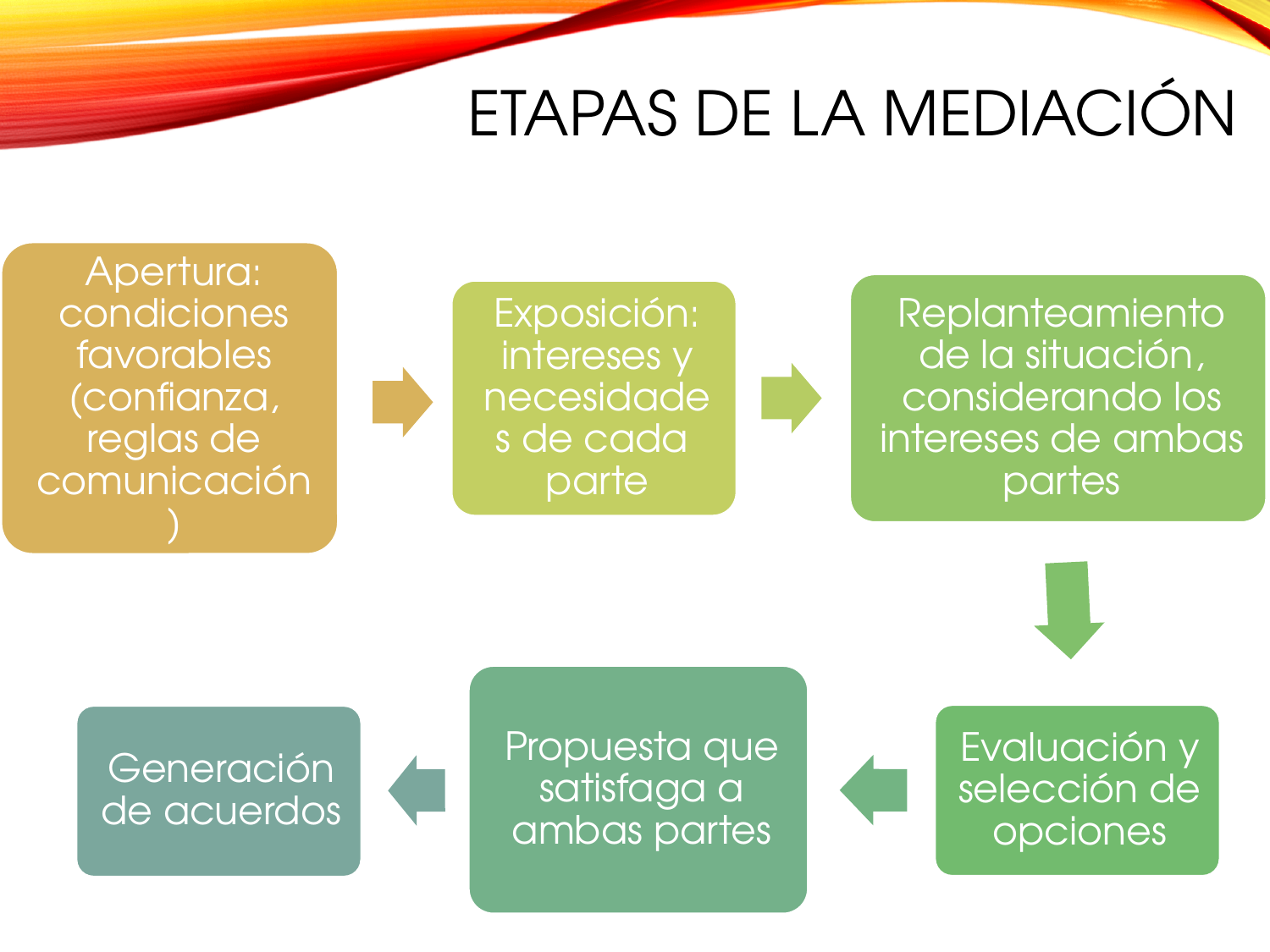

# Etapas de la mediación
Apertura: condiciones favorables (confianza, reglas de comunicación)

Exposición: intereses y necesidades de cada  parte

Replanteamiento de la situación, considerando los intereses de ambas partes

Evaluación y selección de opciones

Propuesta que satisfaga a ambas partes

Generación de acuerdos